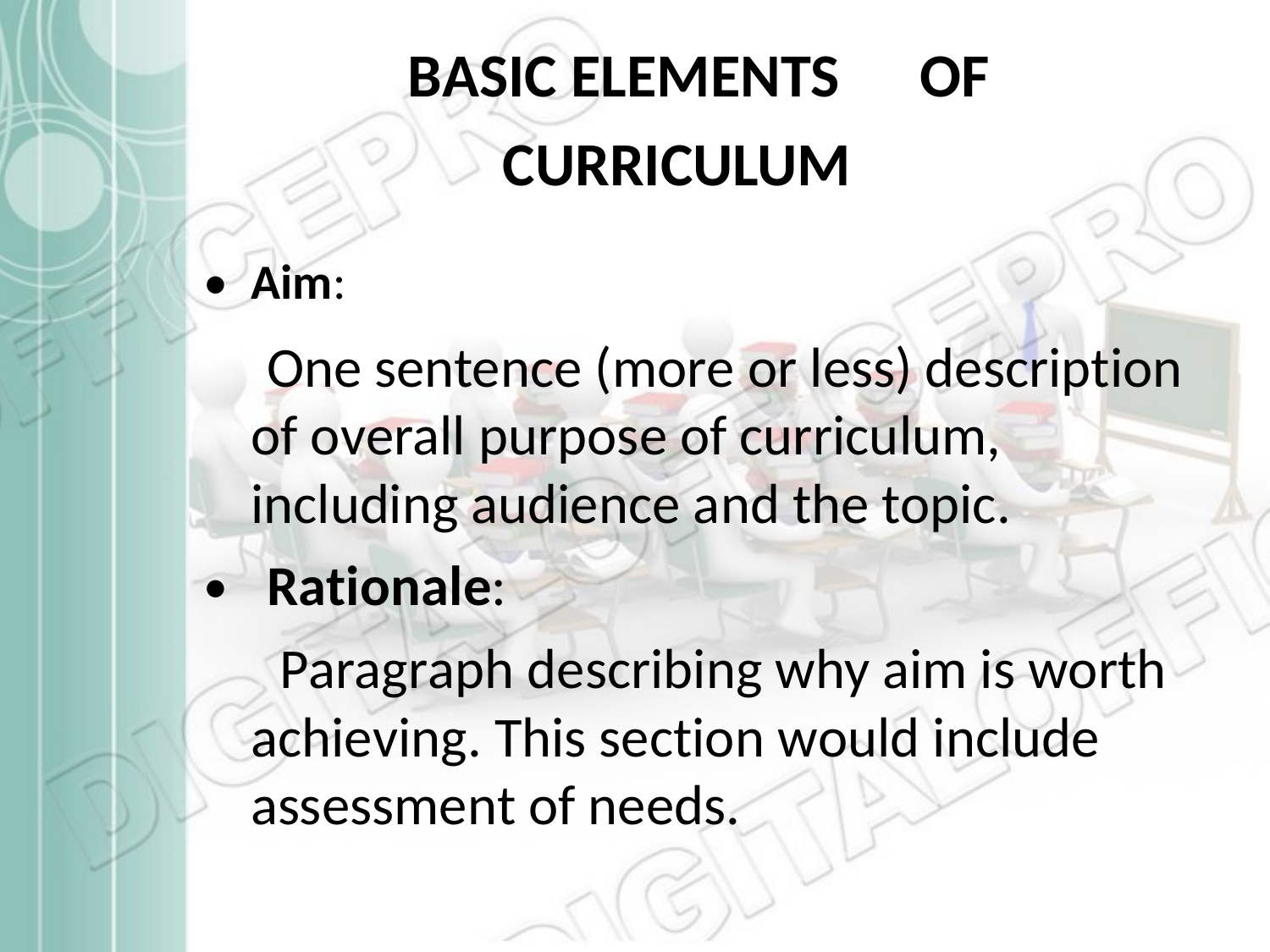

BASIC ELEMENTS
CURRICULUM
OF
•
Aim:
One sentence (more or less) description of overall purpose of curriculum, including audience and the topic.
Rationale:
Paragraph describing why aim is worth achieving. This section would include assessment of needs.
•